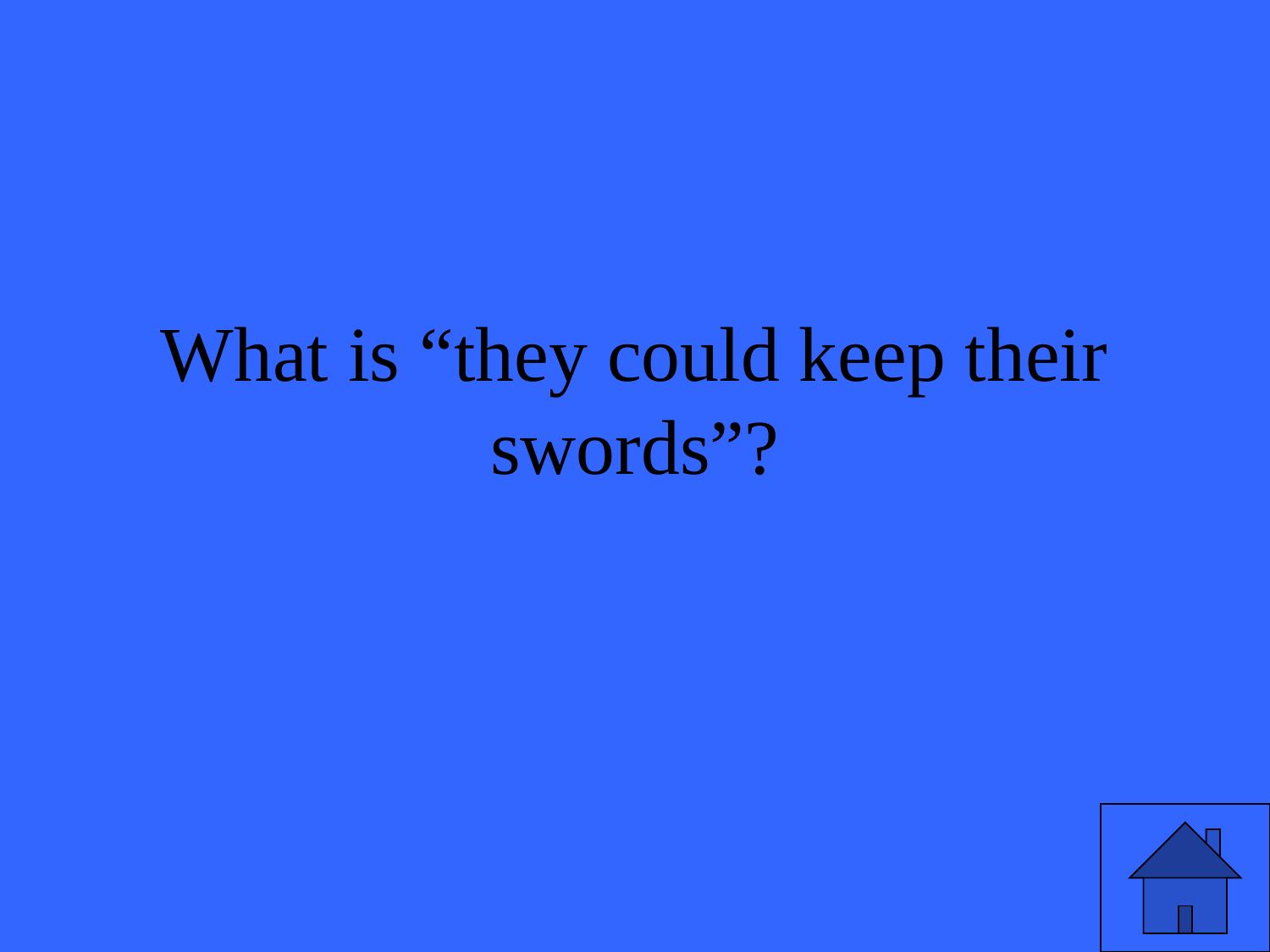

# What is “they could keep their swords”?